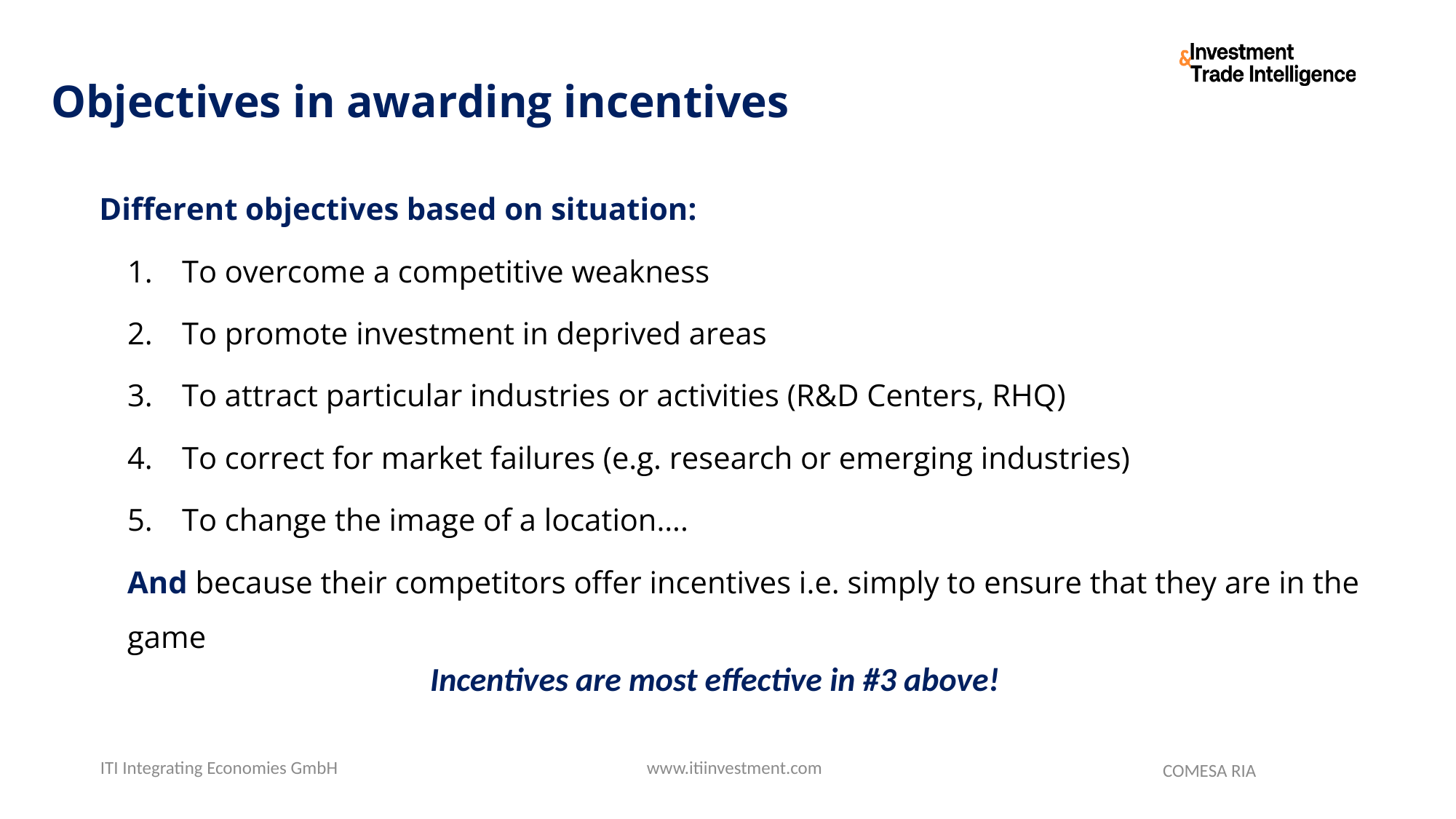

# Objectives in awarding incentives
  Different objectives based on situation:
To overcome a competitive weakness
To promote investment in deprived areas
To attract particular industries or activities (R&D Centers, RHQ)
To correct for market failures (e.g. research or emerging industries)
To change the image of a location….
And because their competitors offer incentives i.e. simply to ensure that they are in the game

Incentives are most effective in #3 above!